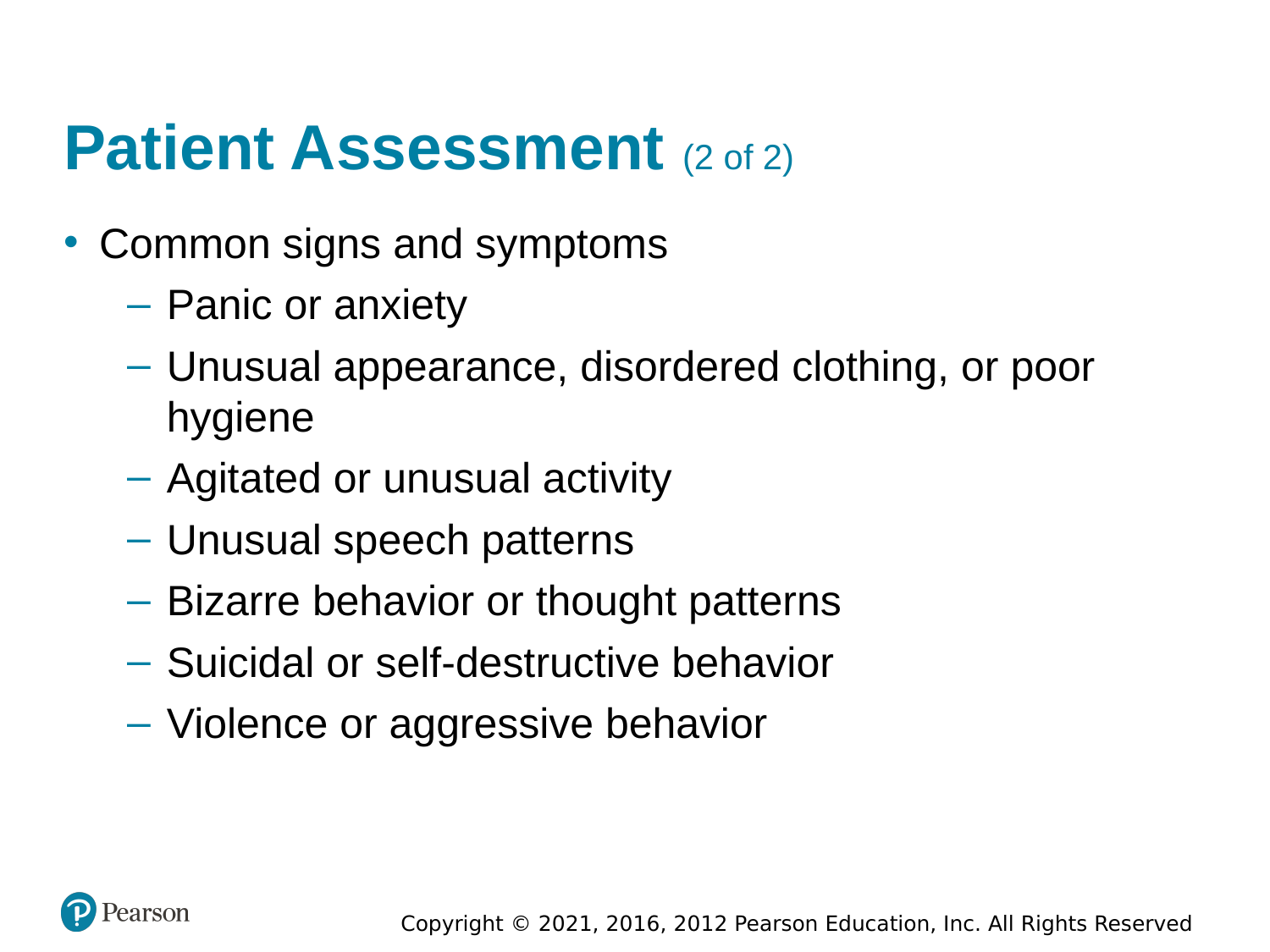

# Patient Assessment (2 of 2)
Common signs and symptoms
Panic or anxiety
Unusual appearance, disordered clothing, or poor hygiene
Agitated or unusual activity
Unusual speech patterns
Bizarre behavior or thought patterns
Suicidal or self-destructive behavior
Violence or aggressive behavior